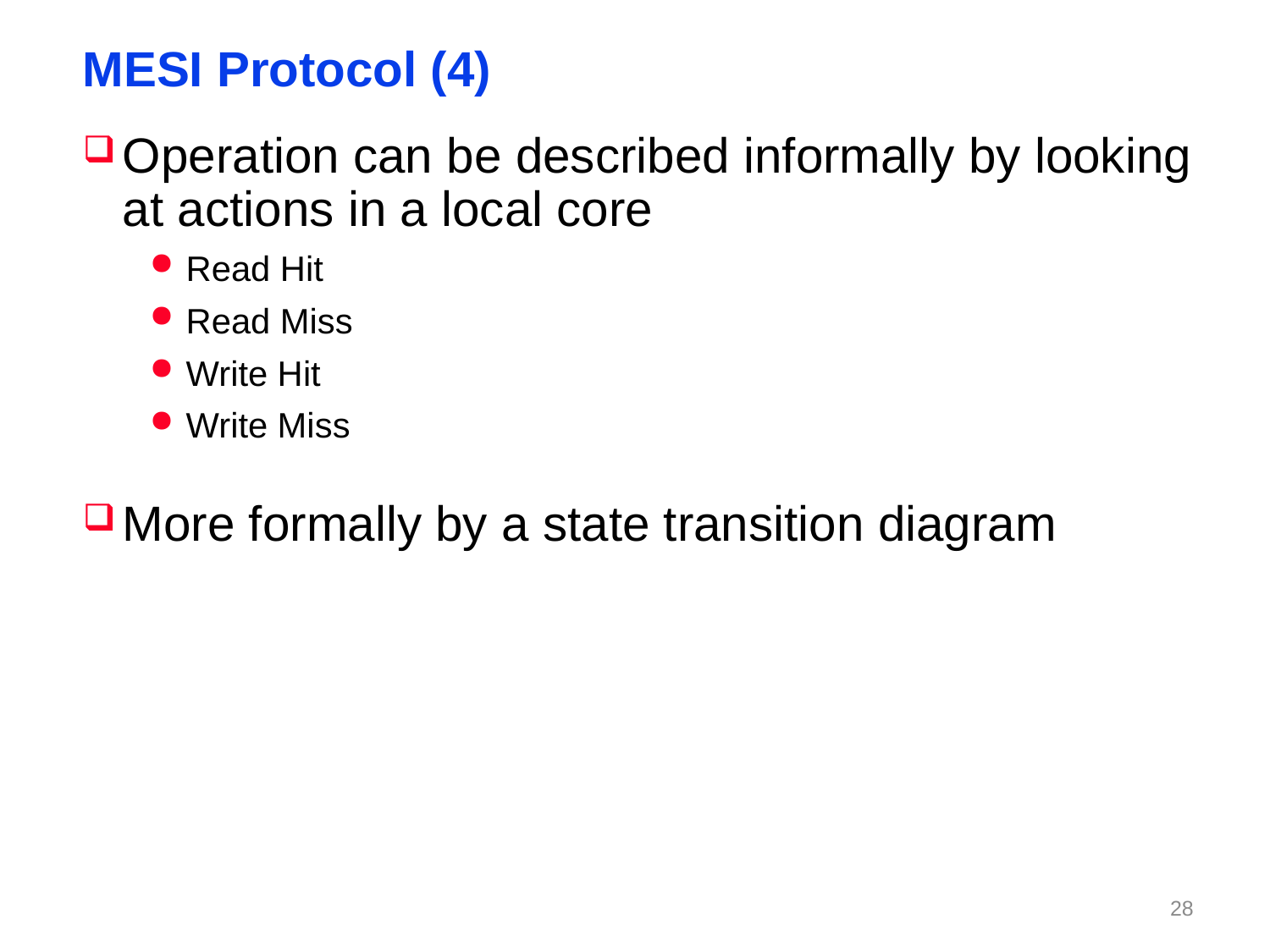

# MESI Protocol (4)
Operation can be described informally by looking at actions in a local core
Read Hit
Read Miss
Write Hit
Write Miss
More formally by a state transition diagram
28